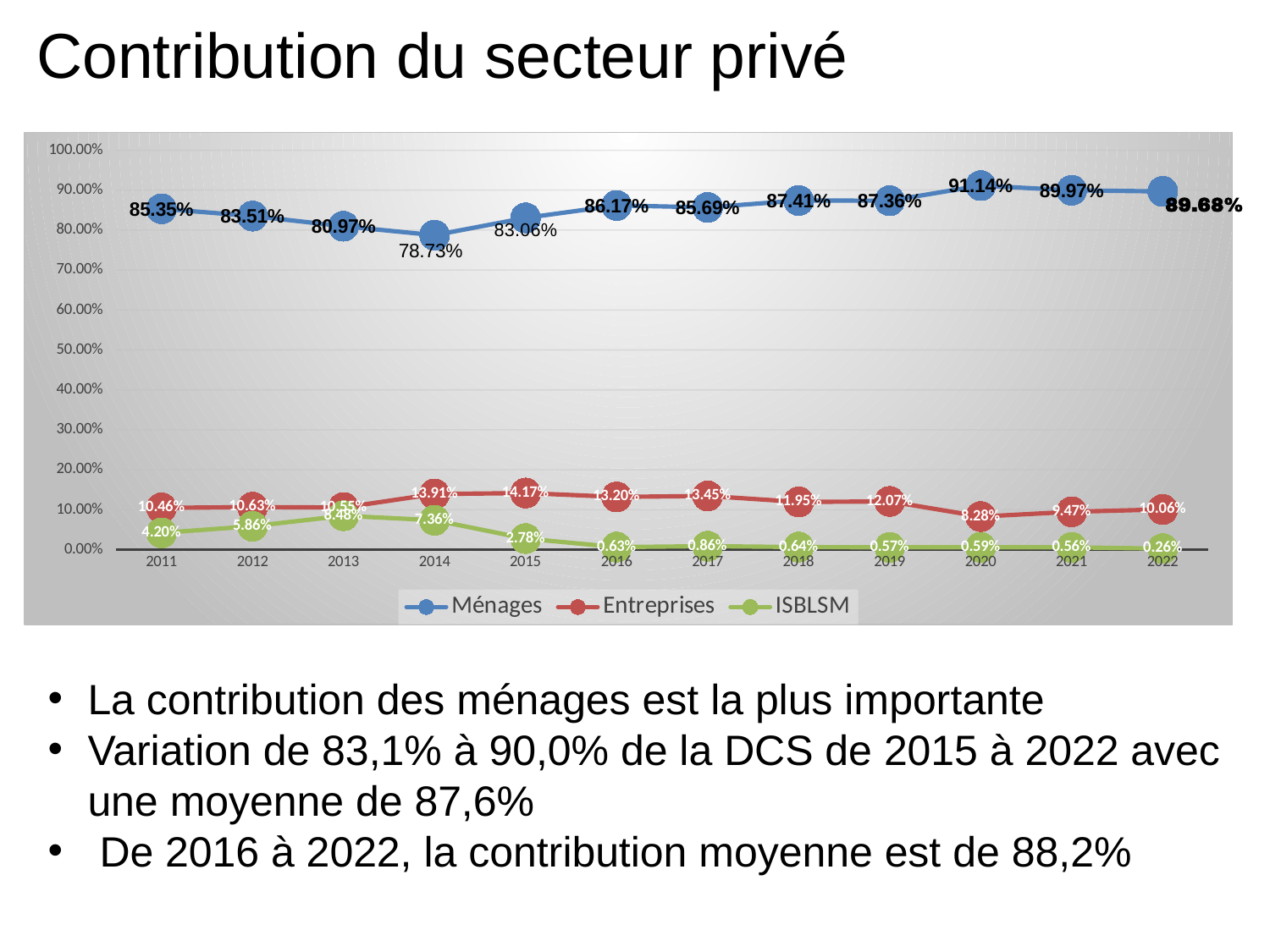

# Contribution du secteur privé

### Chart

| Category | Ménages | Entreprises | ISBLSM |
|---|---|---|---|
| 2011 | 0.8534605220344773 | 0.10456643715432419 | 0.04197304081119841 |
| 2012 | 0.8350882023954148 | 0.1063068399737001 | 0.05860495763088506 |
| 2013 | 0.8096964082250963 | 0.10548520638875973 | 0.08481838538614404 |
| 2014 | 0.7872671067133671 | 0.13911541533384267 | 0.07361747795279025 |
| 2015 | 0.8305530146469444 | 0.14169234485444943 | 0.02775464049860608 |
| 2016 | 0.8617111111152393 | 0.13195181180601298 | 0.00633707707874762 |
| 2017 | 0.8568902806163817 | 0.13448981770874494 | 0.008619901674873373 |
| 2018 | 0.8741008077994387 | 0.11948251468404081 | 0.006416677516520645 |
| 2019 | 0.8736003125202806 | 0.1207107918018719 | 0.00568889567784754 |
| 2020 | 0.9113516397649225 | 0.08277394040238063 | 0.005874419832696732 |
| 2021 | 0.8996635701562047 | 0.09471801401988335 | 0.005618415823912024 |
| 2022 | 0.8968116464723317 | 0.10061258385836254 | 0.002575769669305702 |
La contribution des ménages est la plus importante
Variation de 83,1% à 90,0% de la DCS de 2015 à 2022 avec une moyenne de 87,6%
 De 2016 à 2022, la contribution moyenne est de 88,2%